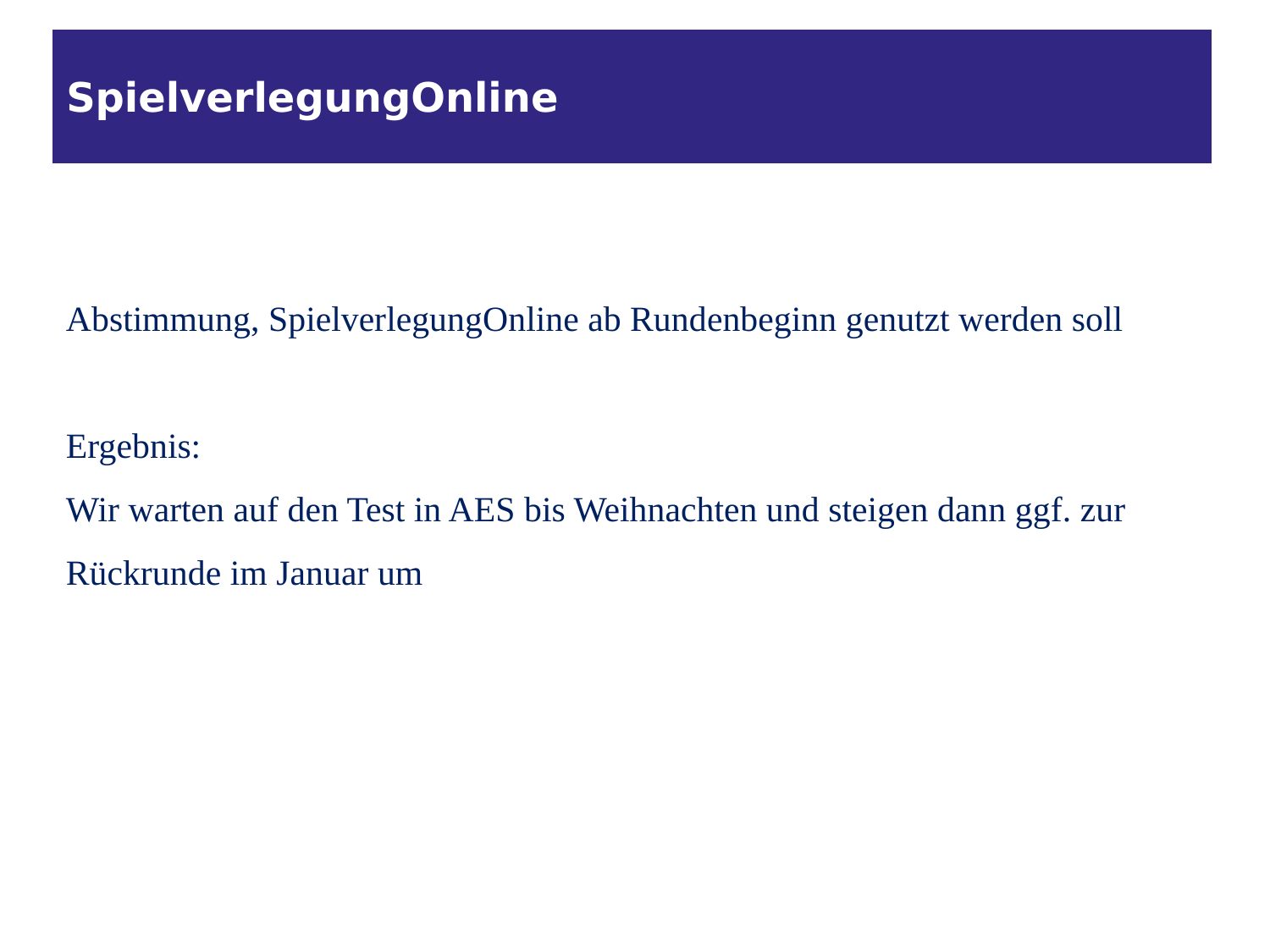

# SpielverlegungOnline

Abstimmung, SpielverlegungOnline ab Rundenbeginn genutzt werden soll

Ergebnis:
Wir warten auf den Test in AES bis Weihnachten und steigen dann ggf. zur Rückrunde im Januar um